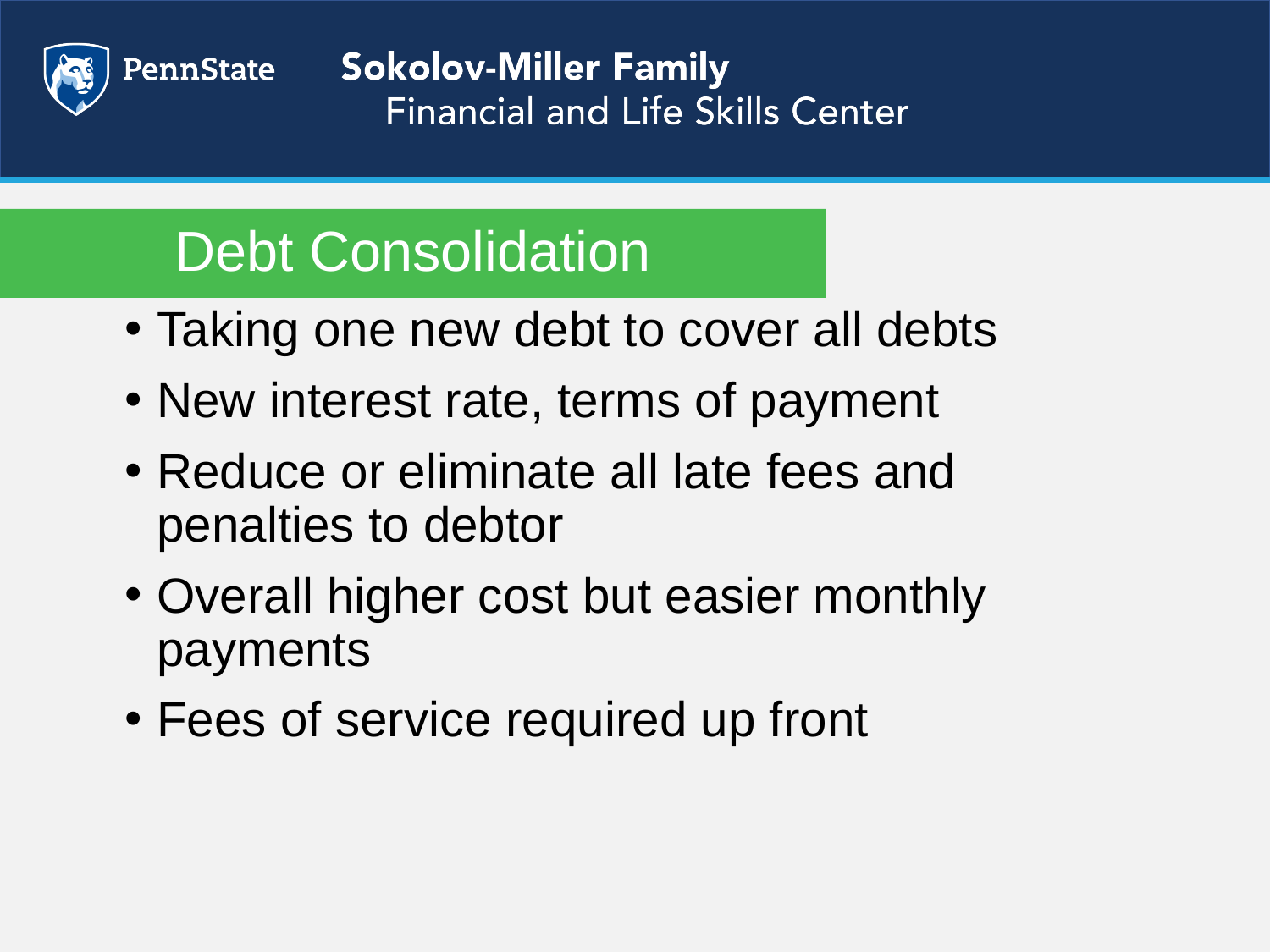

#

Debt Consolidation
Taking one new debt to cover all debts
New interest rate, terms of payment
Reduce or eliminate all late fees and penalties to debtor
Overall higher cost but easier monthly payments
Fees of service required up front